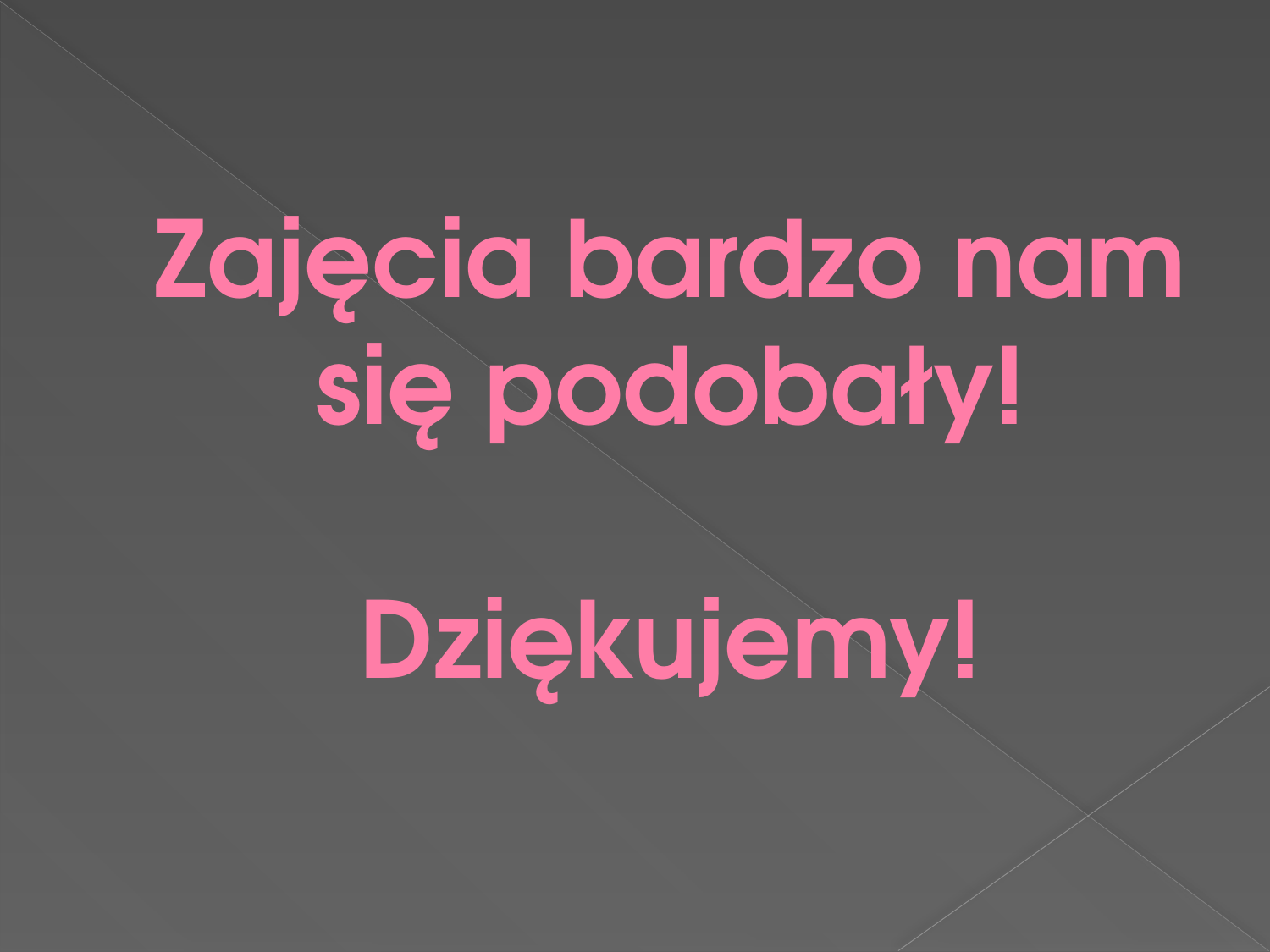

# Zajęcia bardzo nam się podobały! Dziękujemy!